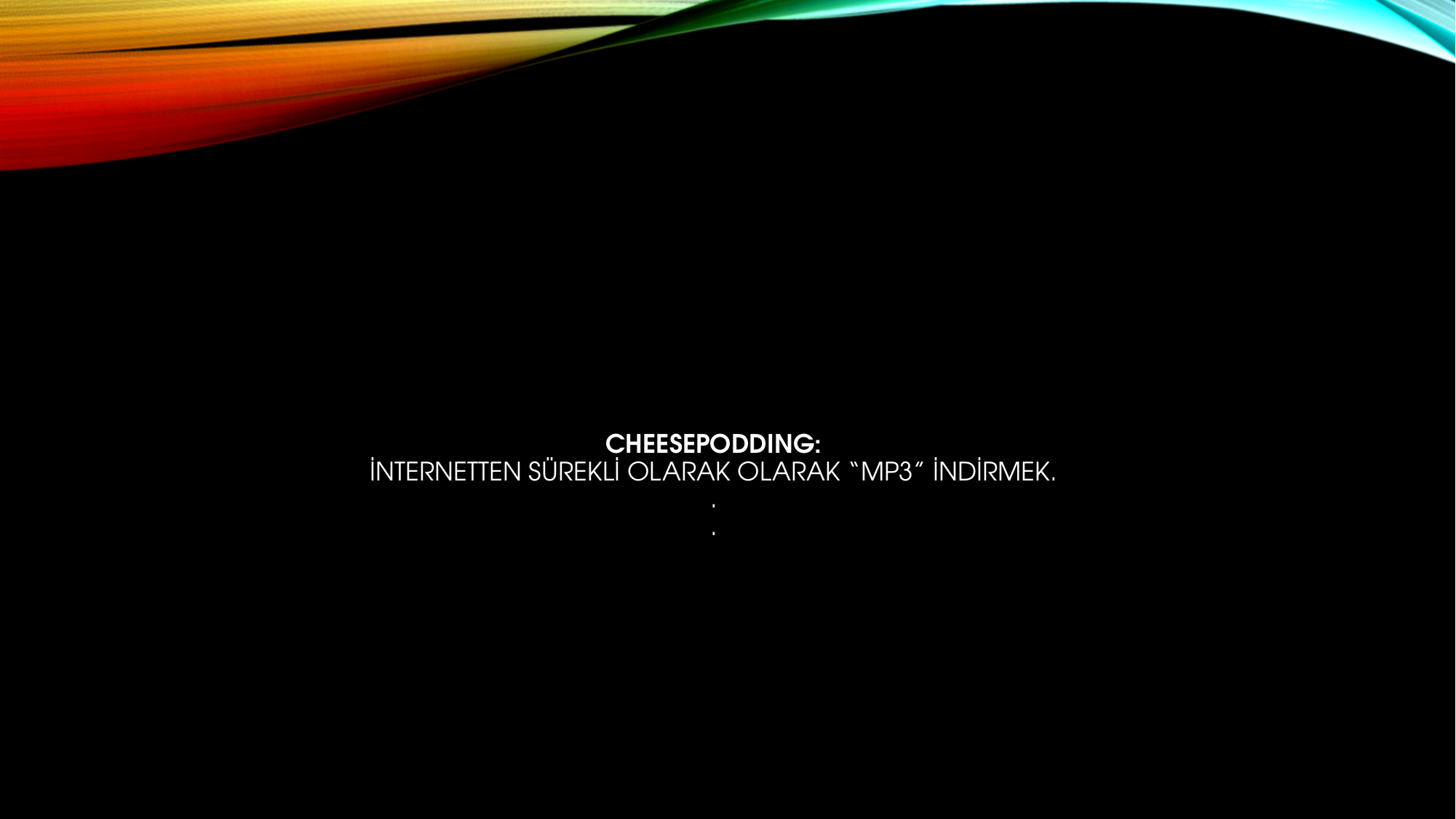

# CHEESEPODDING: İnternetten sürekli olarak olarak “mp3” indirmek. . .